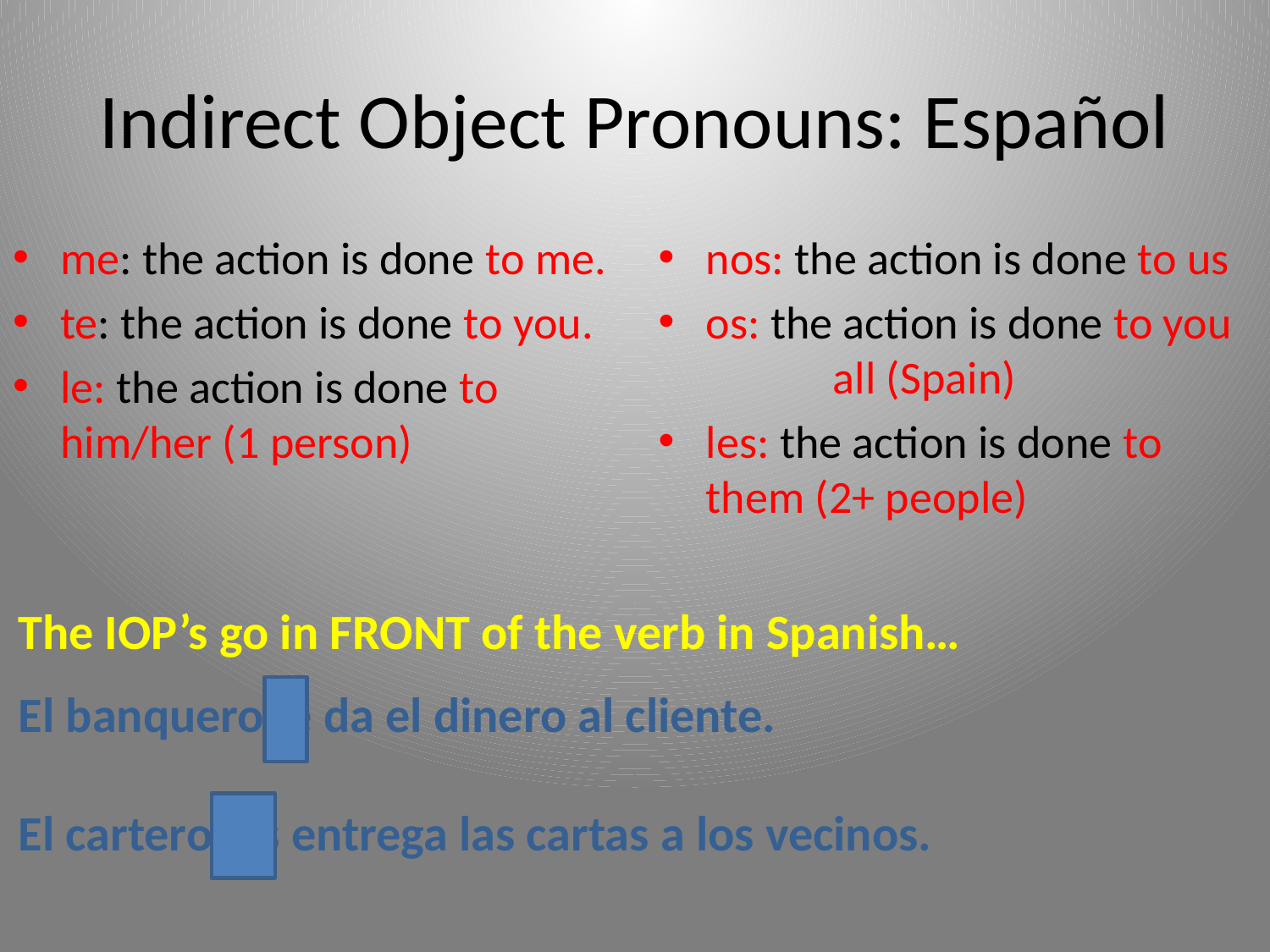

# Indirect Object Pronouns: Español
me: the action is done to me.
te: the action is done to you.
le: the action is done to 	him/her (1 person)

nos: the action is done to us
os: the action is done to you 	all (Spain)
les: the action is done to 	them (2+ people)

The IOP’s go in FRONT of the verb in Spanish…
El banquero le da el dinero al cliente.

El cartero les entrega las cartas a los vecinos.